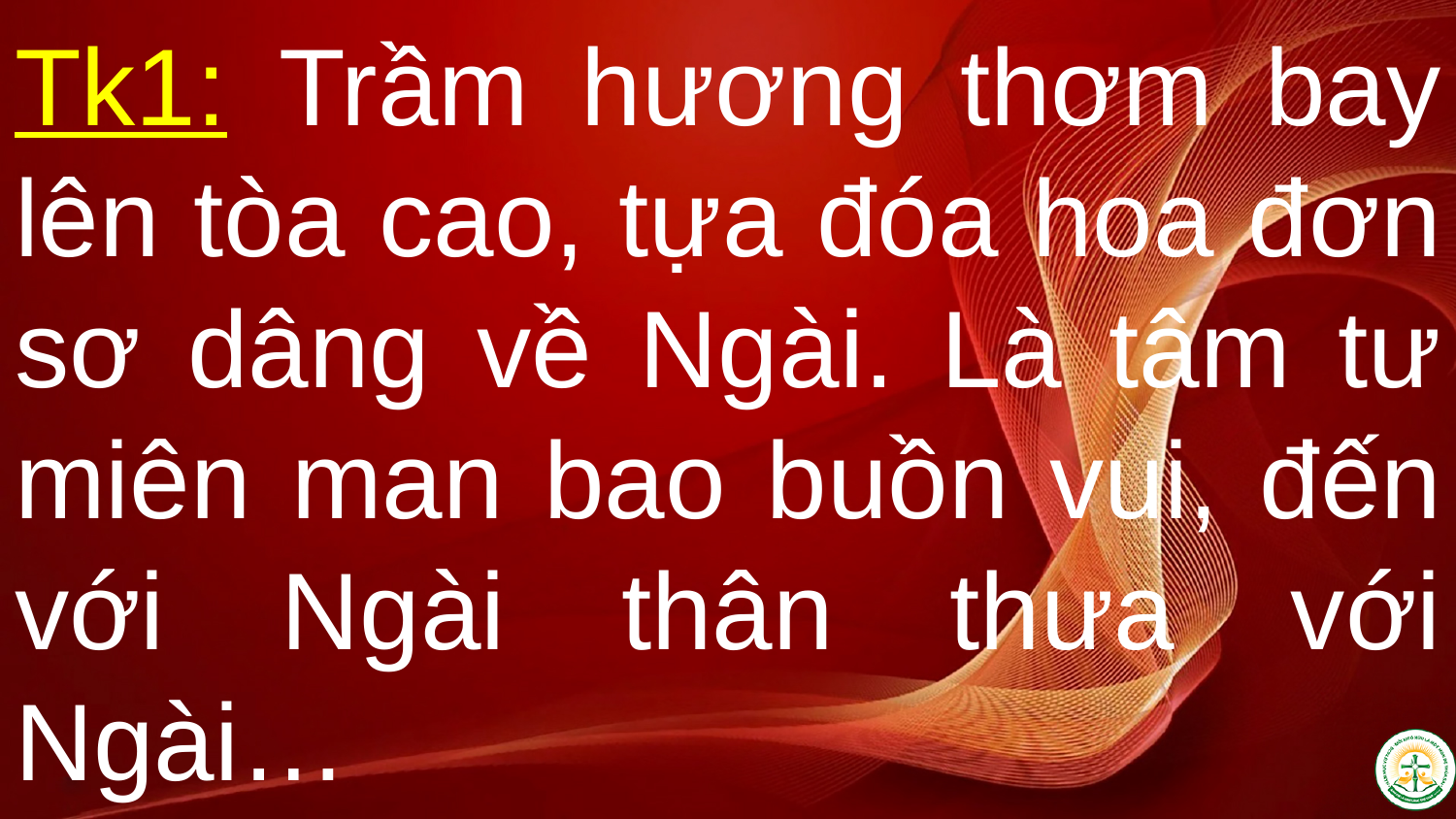

# Tk1: Trầm hương thơm bay lên tòa cao, tựa đóa hoa đơn sơ dâng về Ngài. Là tâm tư miên man bao buồn vui, đến với Ngài thân thưa với Ngài…